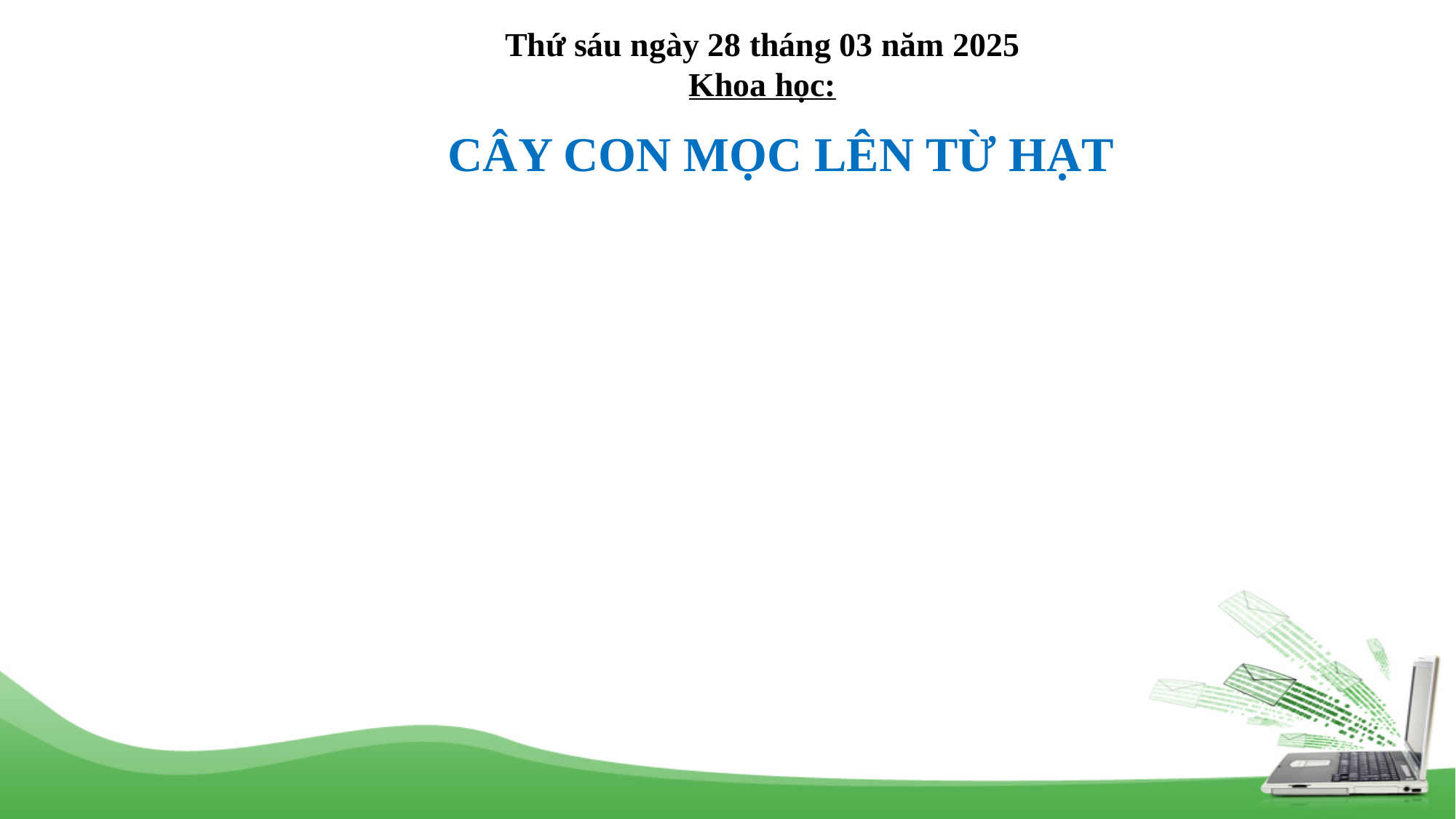

Thứ sáu ngày 28 tháng 03 năm 2025
Khoa học:

# CÂY CON MỌC LÊN TỪ HẠT